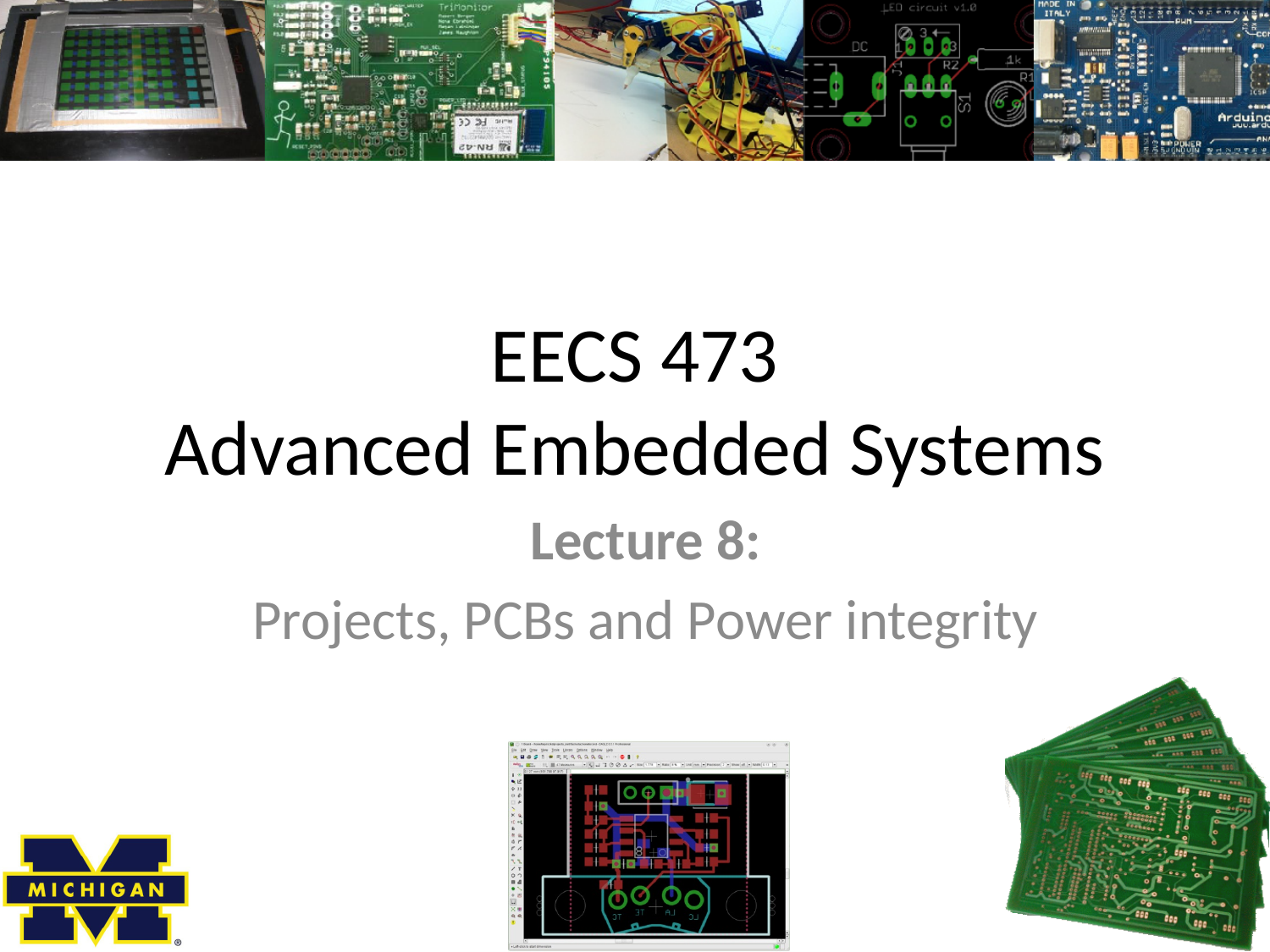

# EECS 473 Advanced Embedded Systems
Lecture 8:
Projects, PCBs and Power integrity